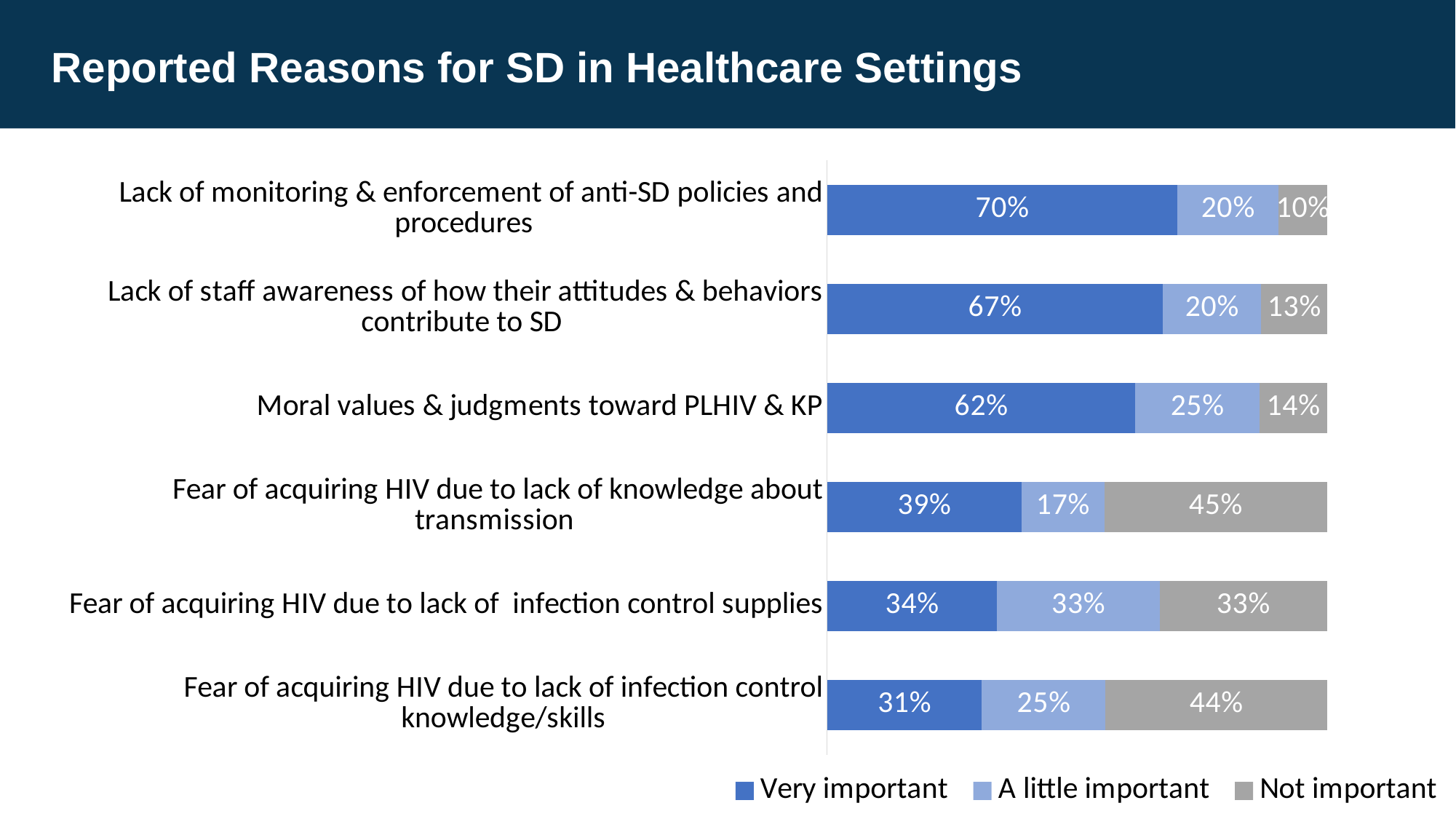

# Reported Reasons for SD in Healthcare Settings

### Chart

| Category | Very important | A little important | Not important |
|---|---|---|---|
| Fear of acquiring HIV due to lack of infection control knowledge/skills | 0.30952380952380953 | 0.24761904761904763 | 0.44285714285714284 |
| Fear of acquiring HIV due to lack of  infection control supplies | 0.33980582524271846 | 0.32524271844660196 | 0.33495145631067963 |
| Fear of acquiring HIV due to lack of knowledge about transmission  | 0.3886255924170616 | 0.16587677725118483 | 0.44549763033175355 |
| Moral values & judgments toward PLHIV & KP | 0.6162162162162163 | 0.24864864864864866 | 0.13513513513513514 |
| Lack of staff awareness of how their attitudes & behaviors contribute to SD  | 0.6713615023474179 | 0.19718309859154928 | 0.13145539906103287 |
| Lack of monitoring & enforcement of anti-SD policies and procedures   | 0.7004830917874396 | 0.2028985507246377 | 0.0966183574879227 |